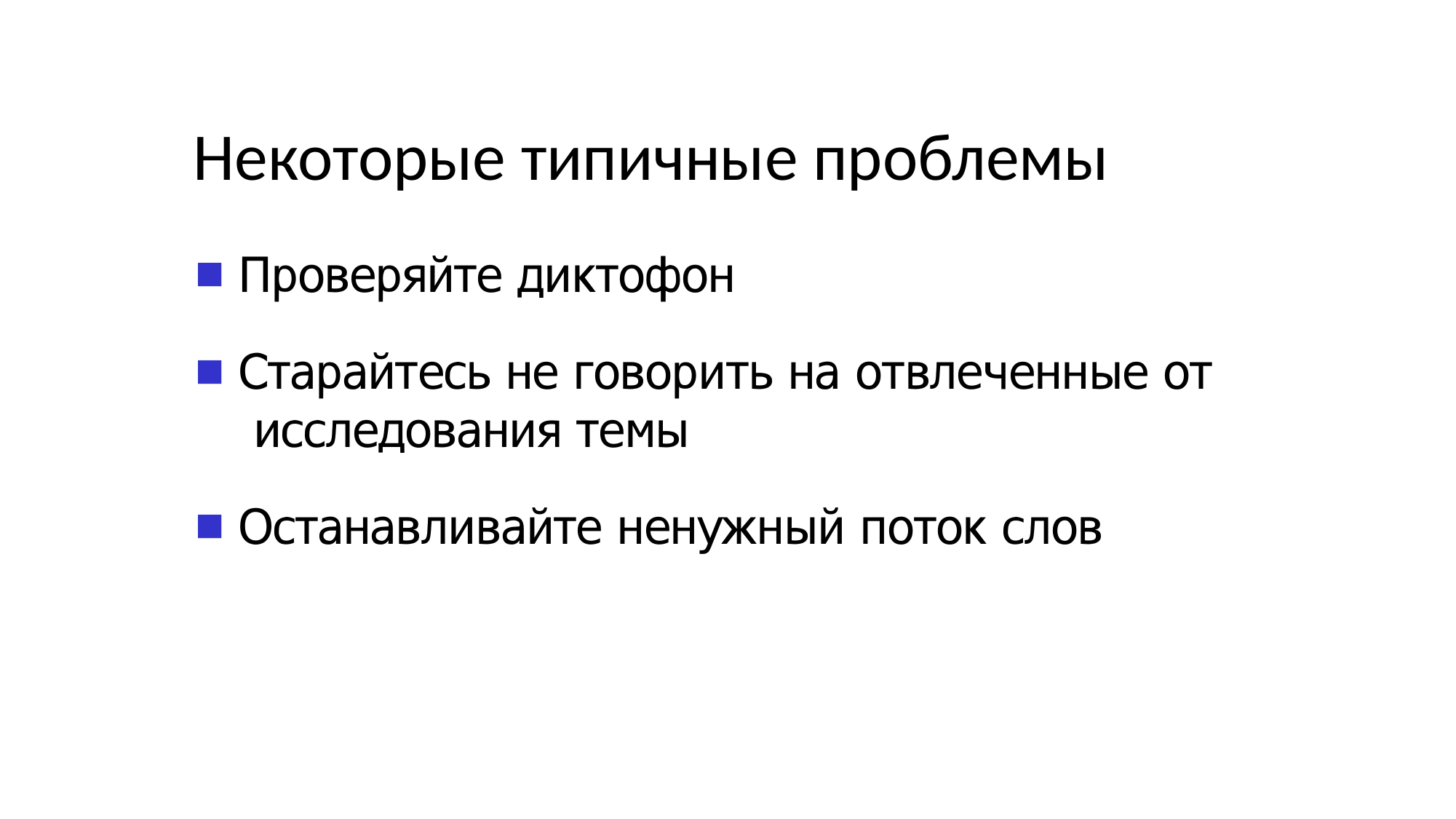

# Некоторые типичные проблемы
Проверяйте диктофон
Старайтесь не говорить на отвлеченные от  исследования темы
Останавливайте ненужный поток слов